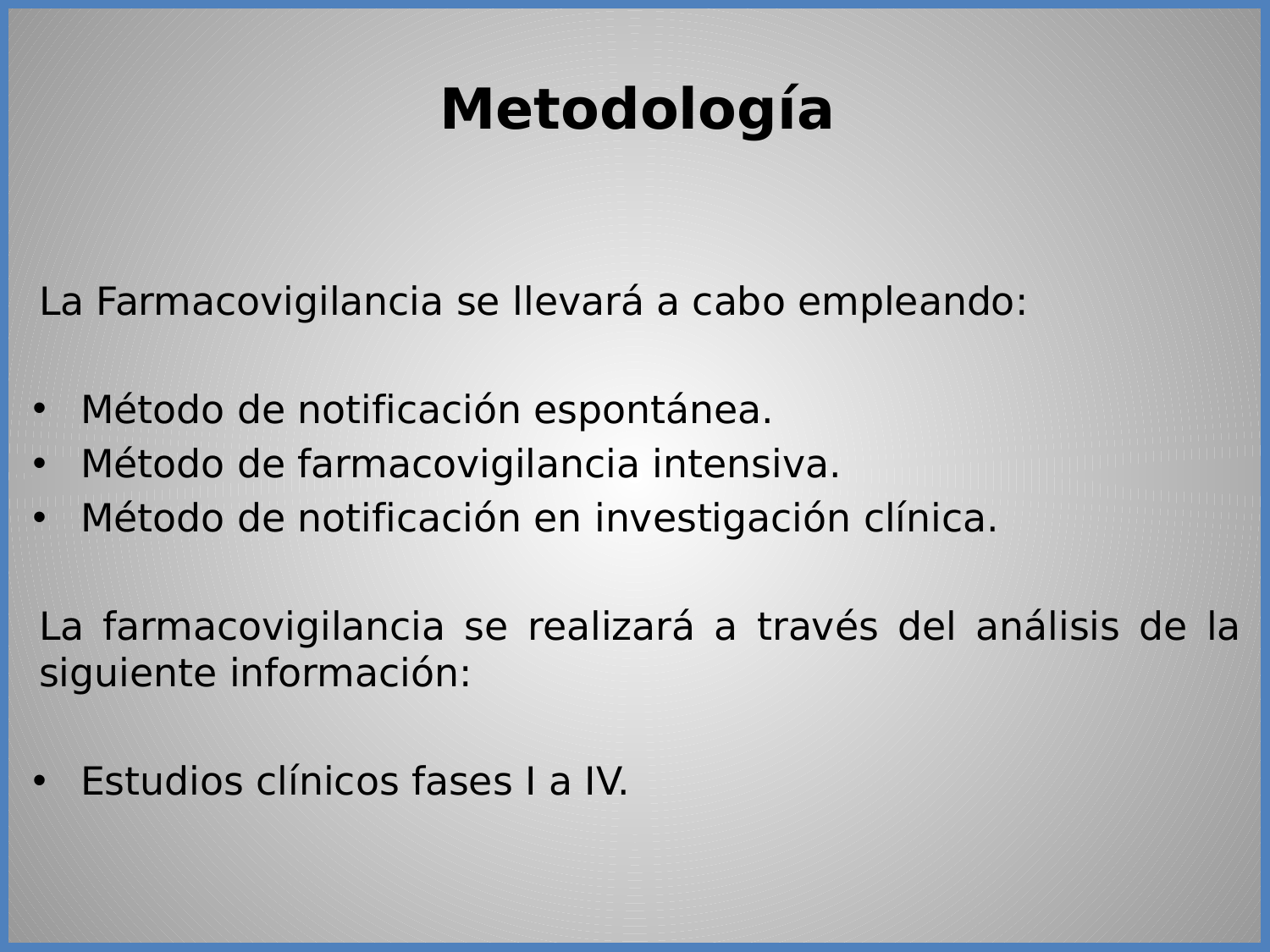

Metodología

La Farmacovigilancia se llevará a cabo empleando:

Método de notificación espontánea.
Método de farmacovigilancia intensiva.
Método de notificación en investigación clínica.

La farmacovigilancia se realizará a través del análisis de la siguiente información:

Estudios clínicos fases I a IV.